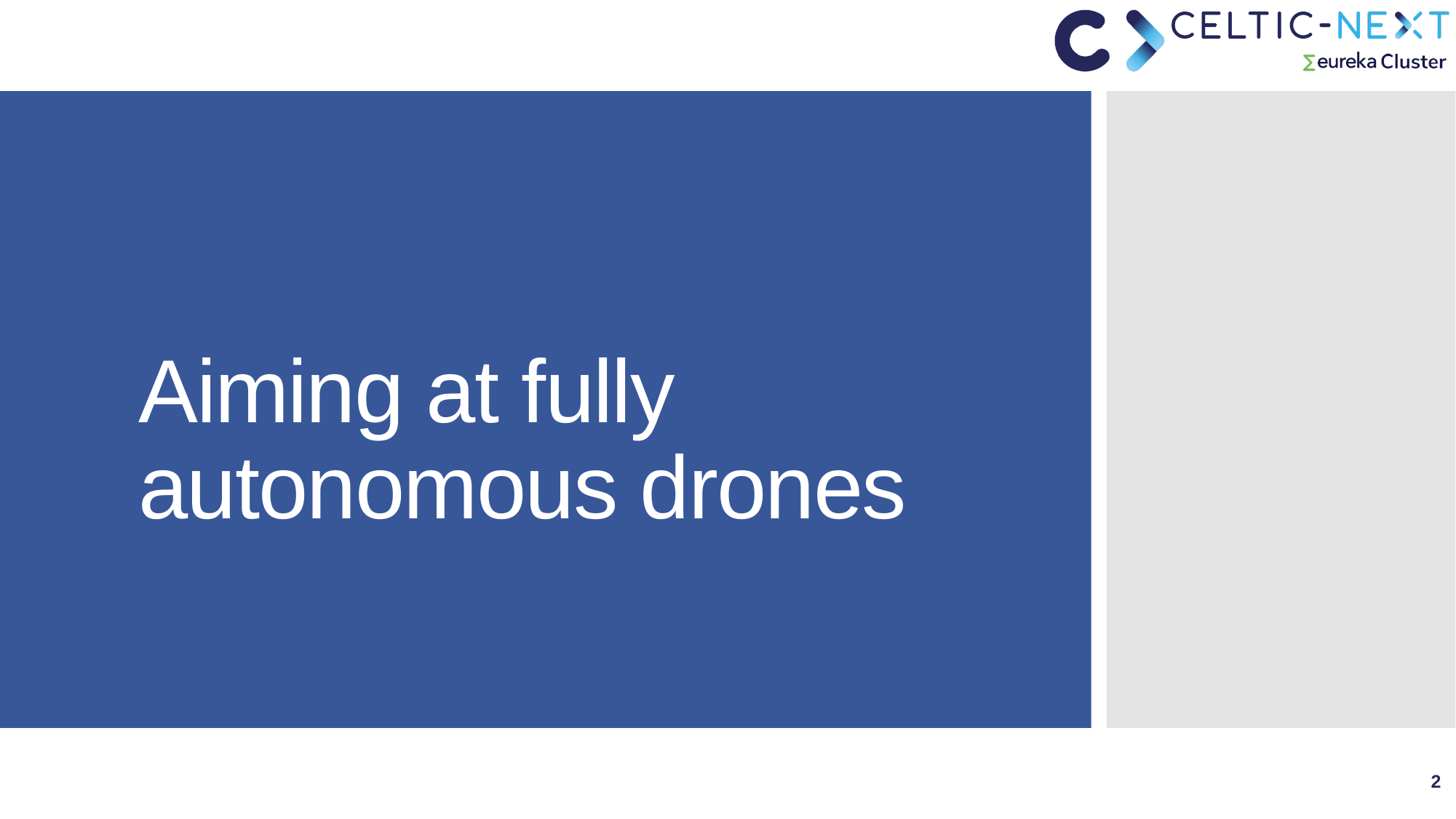

# Aiming at fully autonomous drones

2